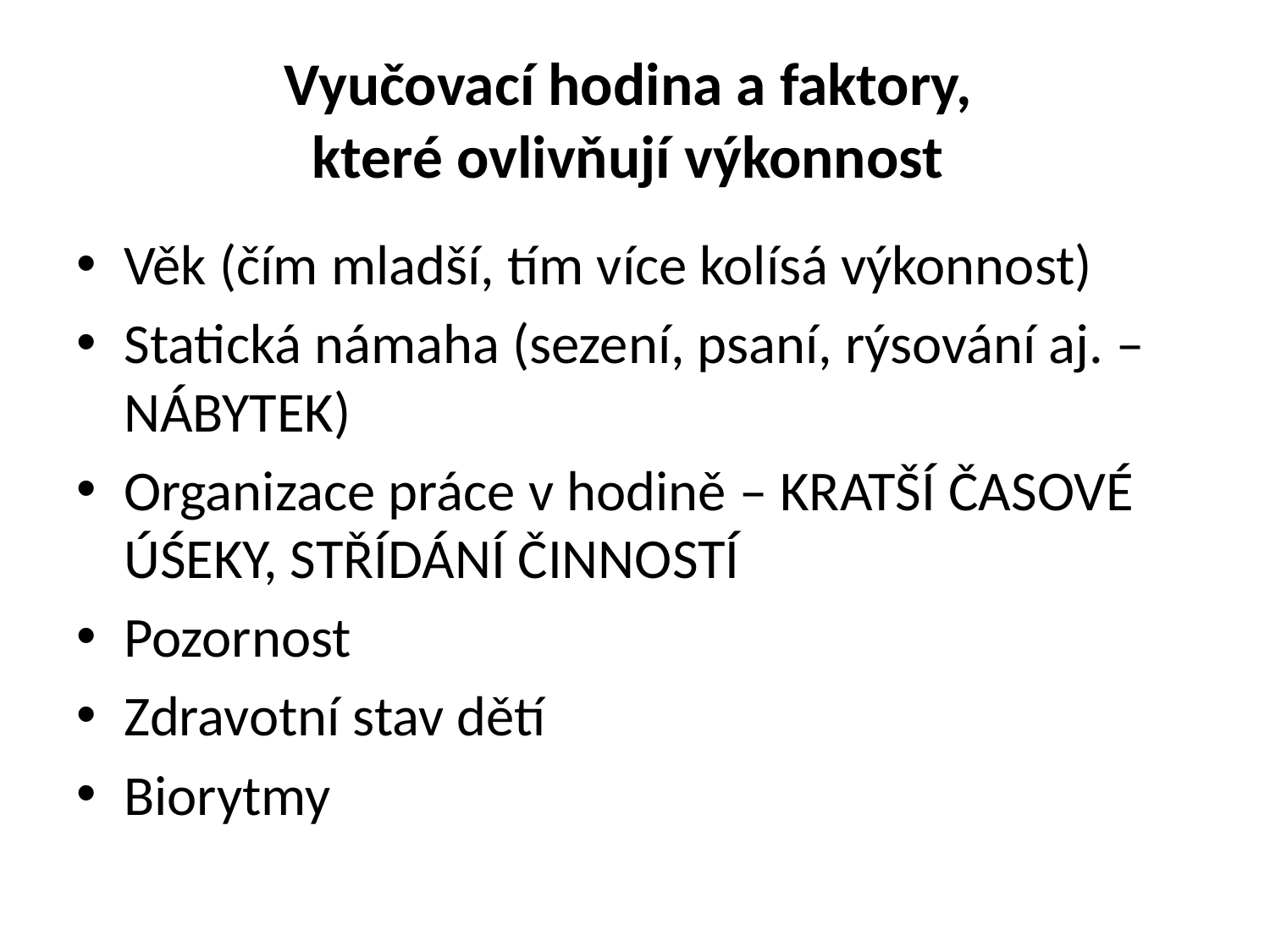

# Vyučovací hodina a faktory, které ovlivňují výkonnost
Věk (čím mladší, tím více kolísá výkonnost)
Statická námaha (sezení, psaní, rýsování aj. – NÁBYTEK)
Organizace práce v hodině – KRATŠÍ ČASOVÉ ÚŚEKY, STŘÍDÁNÍ ČINNOSTÍ
Pozornost
Zdravotní stav dětí
Biorytmy